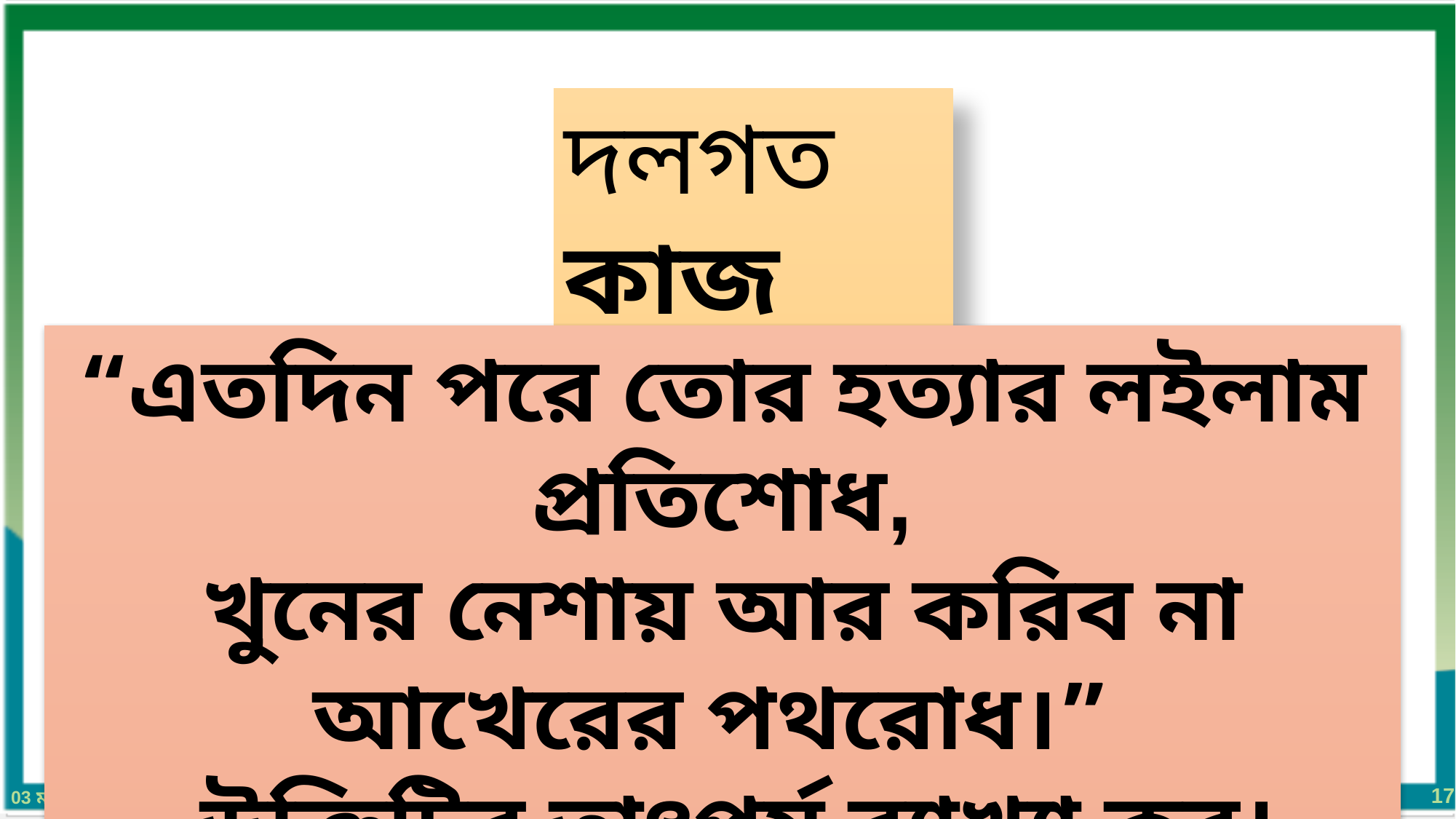

দলগত কাজ
“এতদিন পরে তোর হত্যার লইলাম প্রতিশোধ,
খুনের নেশায় আর করিব না আখেরের পথরোধ।”
- উক্তিটির তাৎপর্য ব্যাখ্যা কর।
17
03 মার্চ. 16